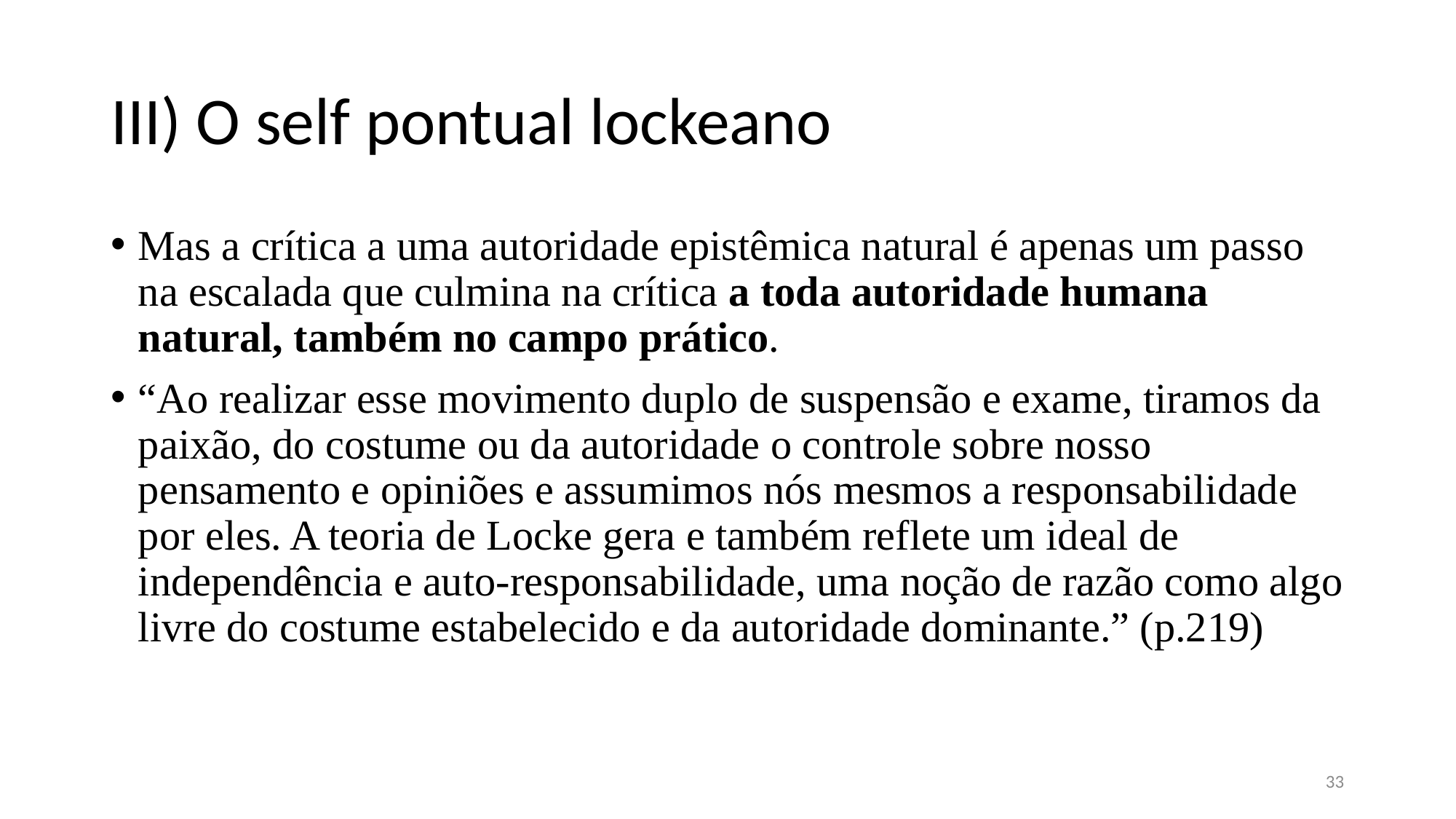

# III) O self pontual lockeano
Mas a crítica a uma autoridade epistêmica natural é apenas um passo na escalada que culmina na crítica a toda autoridade humana natural, também no campo prático.
“Ao realizar esse movimento duplo de suspensão e exame, tiramos da paixão, do costume ou da autoridade o controle sobre nosso pensamento e opiniões e assumimos nós mesmos a responsabilidade por eles. A teoria de Locke gera e também reflete um ideal de independência e auto-responsabilidade, uma noção de razão como algo livre do costume estabelecido e da autoridade dominante.” (p.219)

33